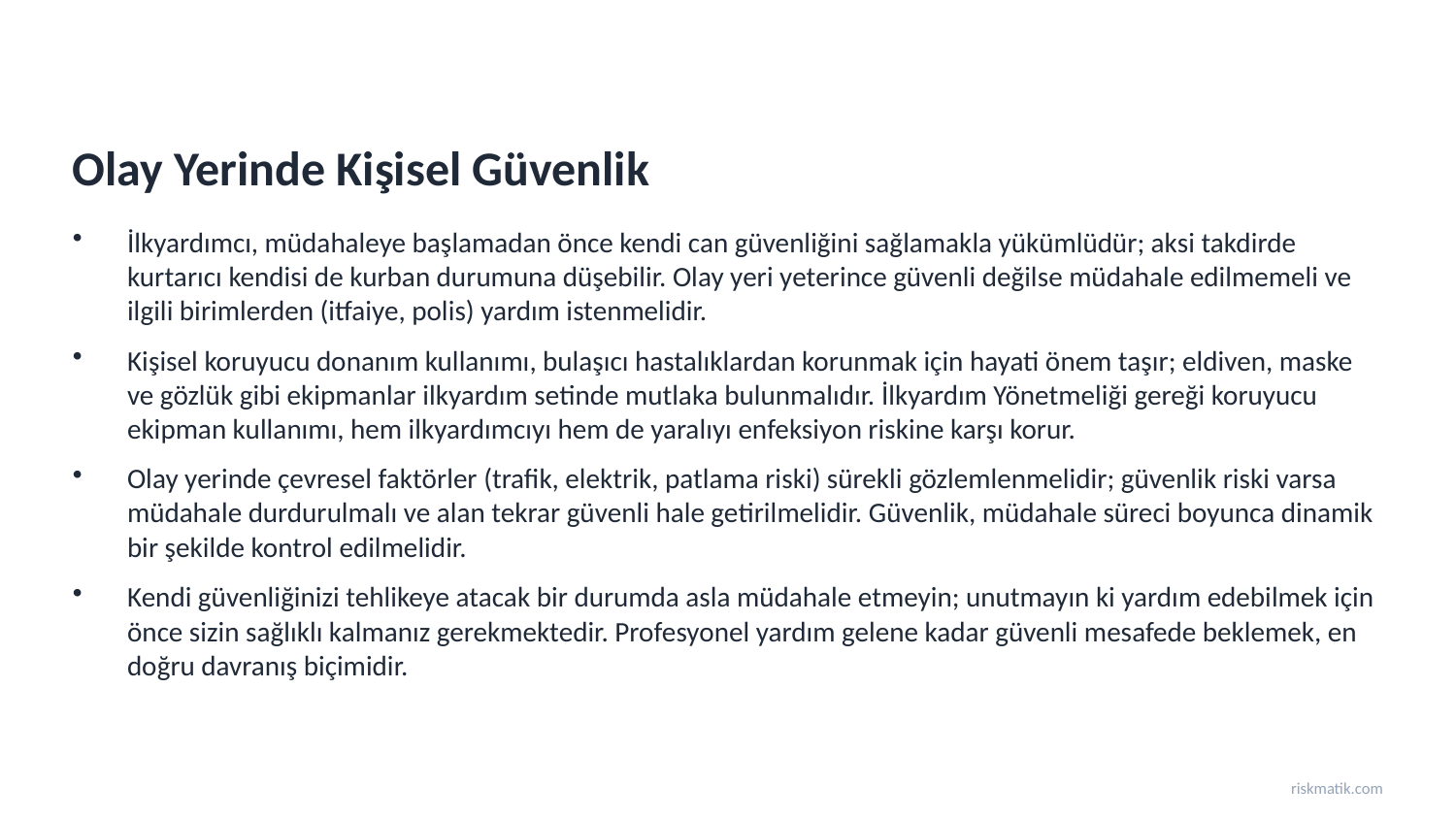

Olay Yerinde Kişisel Güvenlik
İlkyardımcı, müdahaleye başlamadan önce kendi can güvenliğini sağlamakla yükümlüdür; aksi takdirde kurtarıcı kendisi de kurban durumuna düşebilir. Olay yeri yeterince güvenli değilse müdahale edilmemeli ve ilgili birimlerden (itfaiye, polis) yardım istenmelidir.
Kişisel koruyucu donanım kullanımı, bulaşıcı hastalıklardan korunmak için hayati önem taşır; eldiven, maske ve gözlük gibi ekipmanlar ilkyardım setinde mutlaka bulunmalıdır. İlkyardım Yönetmeliği gereği koruyucu ekipman kullanımı, hem ilkyardımcıyı hem de yaralıyı enfeksiyon riskine karşı korur.
Olay yerinde çevresel faktörler (trafik, elektrik, patlama riski) sürekli gözlemlenmelidir; güvenlik riski varsa müdahale durdurulmalı ve alan tekrar güvenli hale getirilmelidir. Güvenlik, müdahale süreci boyunca dinamik bir şekilde kontrol edilmelidir.
Kendi güvenliğinizi tehlikeye atacak bir durumda asla müdahale etmeyin; unutmayın ki yardım edebilmek için önce sizin sağlıklı kalmanız gerekmektedir. Profesyonel yardım gelene kadar güvenli mesafede beklemek, en doğru davranış biçimidir.
riskmatik.com